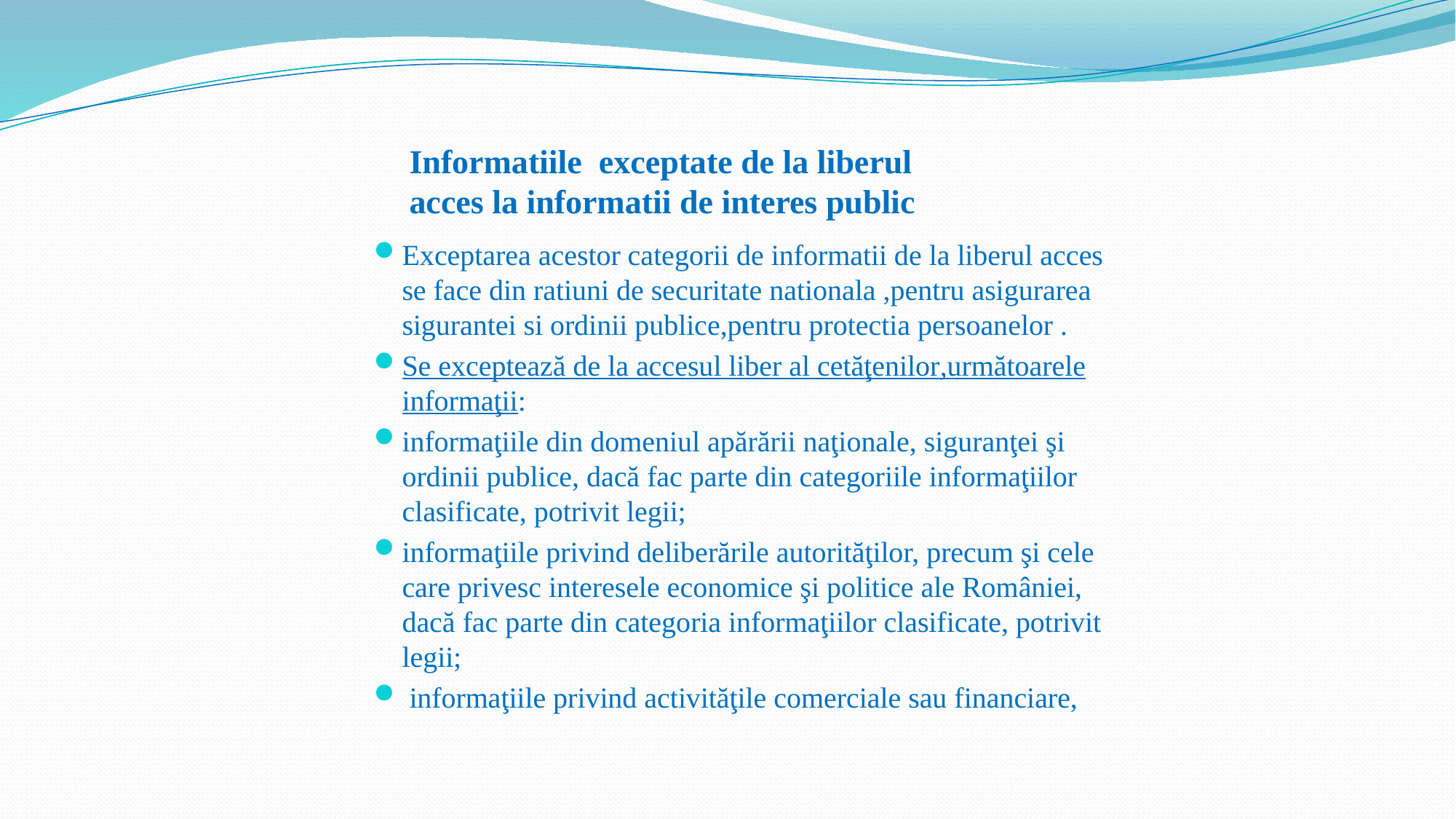

# Informatiile  exceptate de la liberul acces la informatii de interes public
Exceptarea acestor categorii de informatii de la liberul acces se face din ratiuni de securitate nationala ,pentru asigurarea sigurantei si ordinii publice,pentru protectia persoanelor .
Se exceptează de la accesul liber al cetăţenilor,următoarele informaţii:
informaţiile din domeniul apărării naţionale, siguranţei şi ordinii publice, dacă fac parte din categoriile informaţiilor clasificate, potrivit legii;
informaţiile privind deliberările autorităţilor, precum şi cele care privesc interesele economice şi politice ale României, dacă fac parte din categoria informaţiilor clasificate, potrivit legii;
 informaţiile privind activităţile comerciale sau financiare,